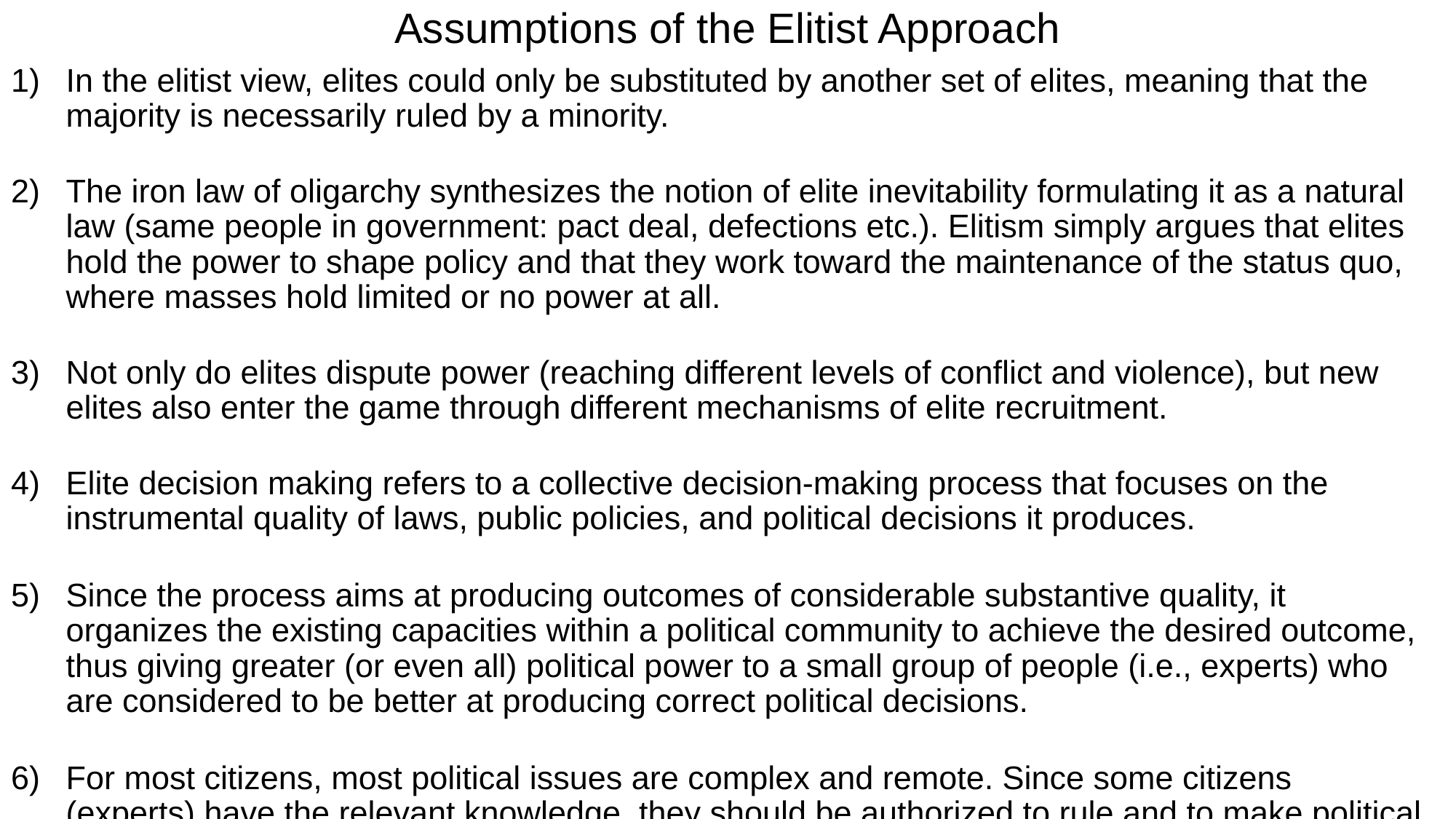

# Assumptions of the Elitist Approach
In the elitist view, elites could only be substituted by another set of elites, meaning that the majority is necessarily ruled by a minority.

The iron law of oligarchy synthesizes the notion of elite inevitability formulating it as a natural law (same people in government: pact deal, defections etc.). Elitism simply argues that elites hold the power to shape policy and that they work toward the maintenance of the status quo, where masses hold limited or no power at all.

Not only do elites dispute power (reaching different levels of conflict and violence), but new elites also enter the game through different mechanisms of elite recruitment.

Elite decision making refers to a collective decision-making process that focuses on the instrumental quality of laws, public policies, and political decisions it produces.

Since the process aims at producing outcomes of considerable substantive quality, it organizes the existing capacities within a political community to achieve the desired outcome, thus giving greater (or even all) political power to a small group of people (i.e., experts) who are considered to be better at producing correct political decisions.

For most citizens, most political issues are complex and remote. Since some citizens (experts) have the relevant knowledge, they should be authorized to rule and to make political decisions about these complex issues.